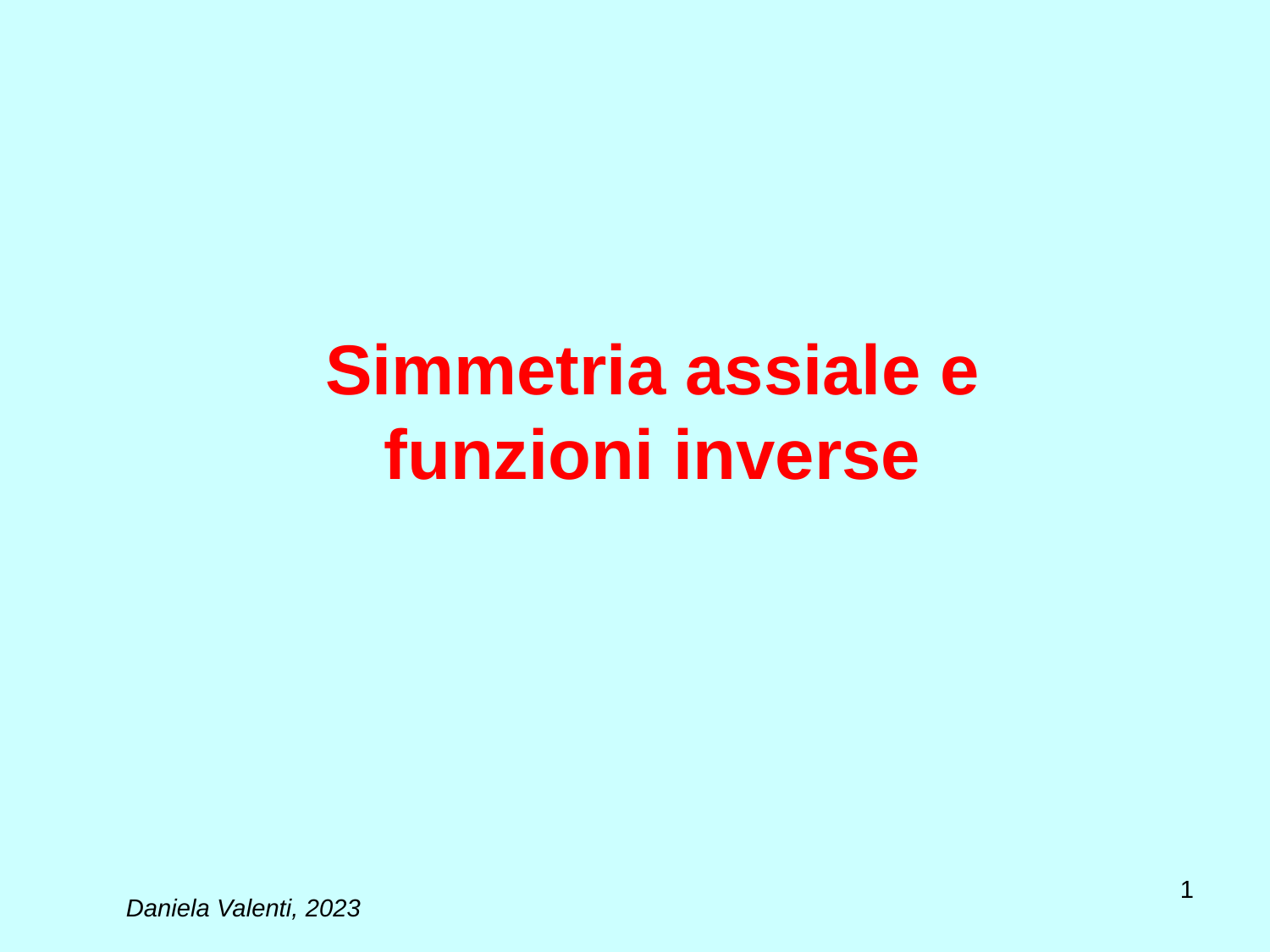

# Simmetria assiale e funzioni inverse
1
Daniela Valenti, 2023